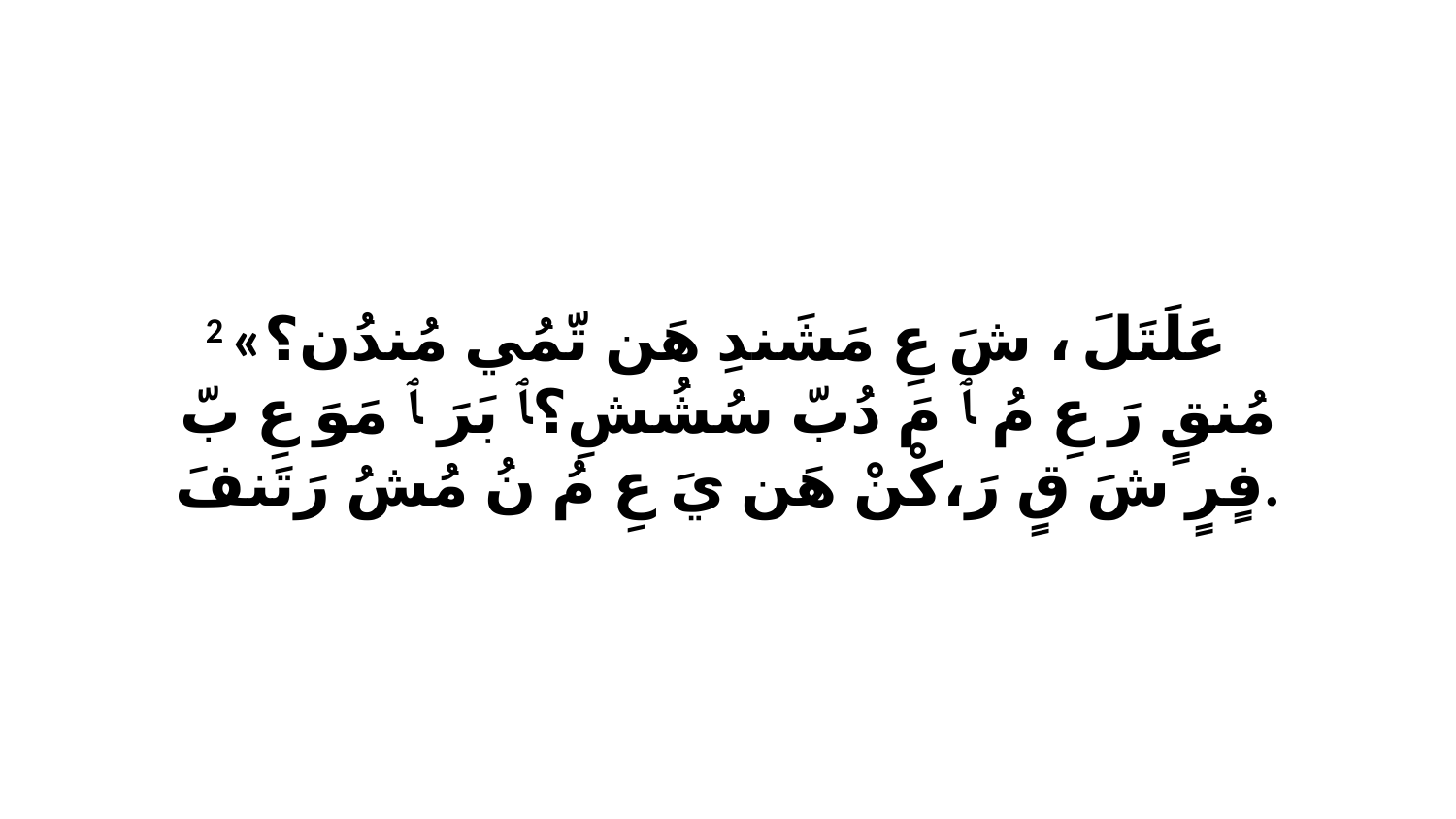

2 «عَلَتَلَ، ﭑ شَ عِ مَشَندِ هَن تّمُي مُندُن؟مُنقٍ رَ عِ مُ ﭑ مَ دُبّ سُشُشِ؟ﭑ بَرَ ﭑ مَوَ عِ بّ فٍرٍ شَ قٍ رَ،كْنْ هَن يَ عِ مُ نُ مُشُ رَتَنفَ.